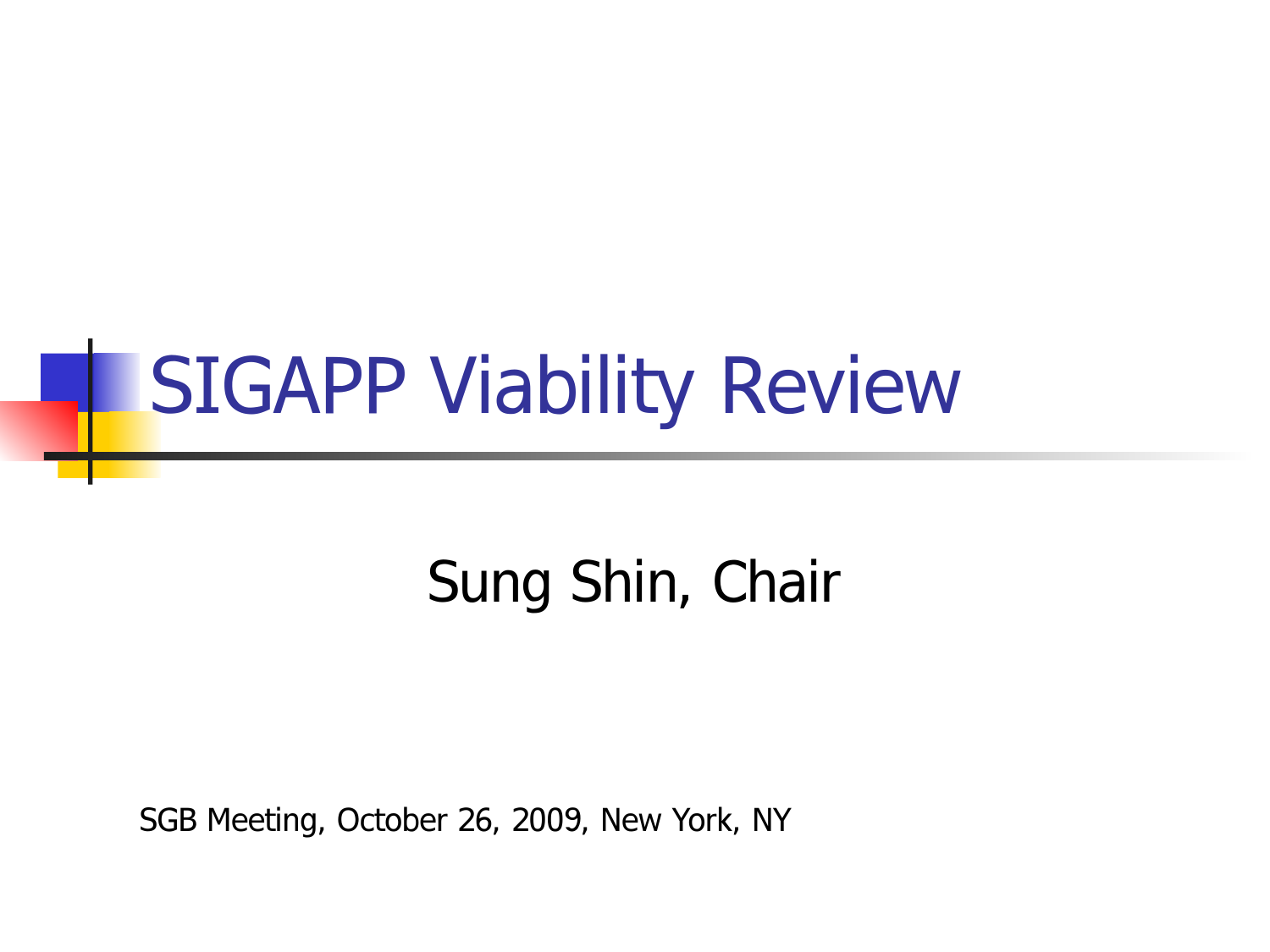

# SIGAPP Viability Review
Sung Shin, Chair
SGB Meeting, October 26, 2009, New York, NY